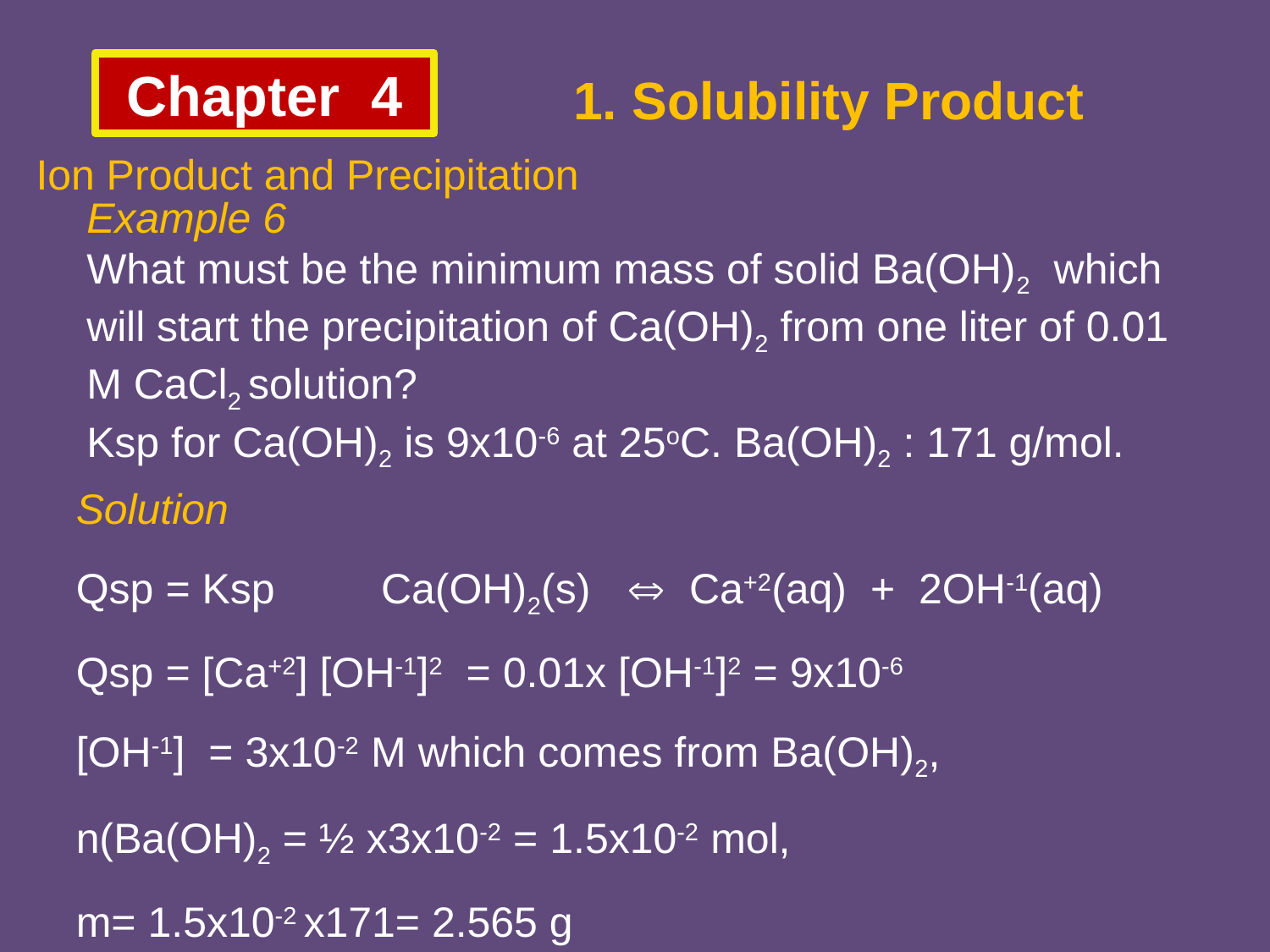

Chapter  4
1. Solubility Product
Ion Product and Precipitation
Example 6
What must be the minimum mass of solid Ba(OH)2  which
will start the precipitation of Ca(OH)2 from one liter of 0.01
M CaCl2 solution?
Ksp for Ca(OH)2 is 9x10-6 at 25oC. Ba(OH)2 : 171 g/mol.
Solution
Qsp = Ksp         Ca(OH)2(s)   ⇔  Ca+2(aq)  +  2OH-1(aq)
Qsp = [Ca+2] [OH-1]2  = 0.01x [OH-1]2 = 9x10-6
[OH-1]  = 3x10-2 M which comes from Ba(OH)2,
n(Ba(OH)2 = ½ x3x10-2 = 1.5x10-2 mol,
m= 1.5x10-2 x171= 2.565 g